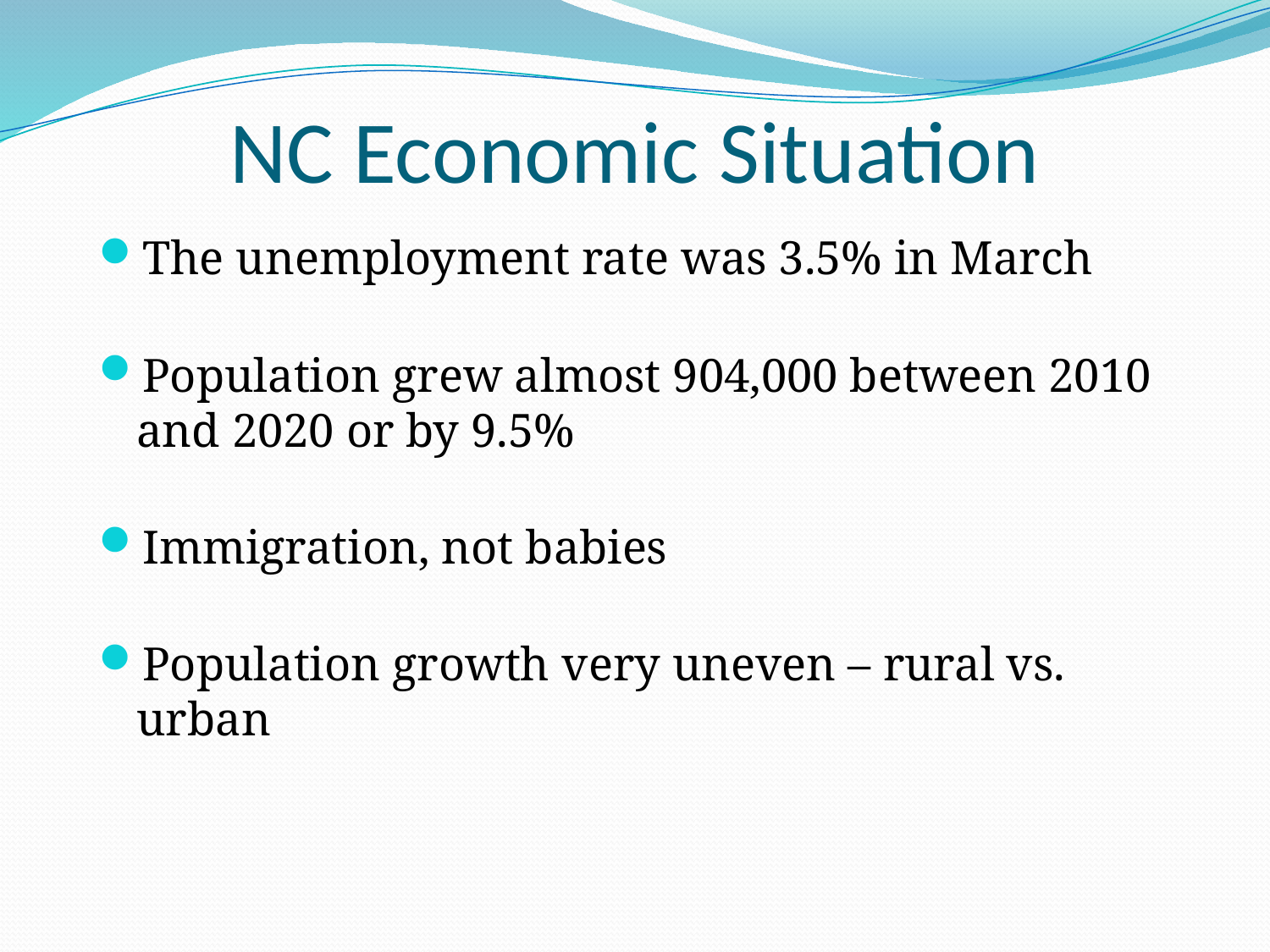

# NC Economic Situation

The unemployment rate was 3.5% in March
Population grew almost 904,000 between 2010 and 2020 or by 9.5%
Immigration, not babies
Population growth very uneven – rural vs. urban